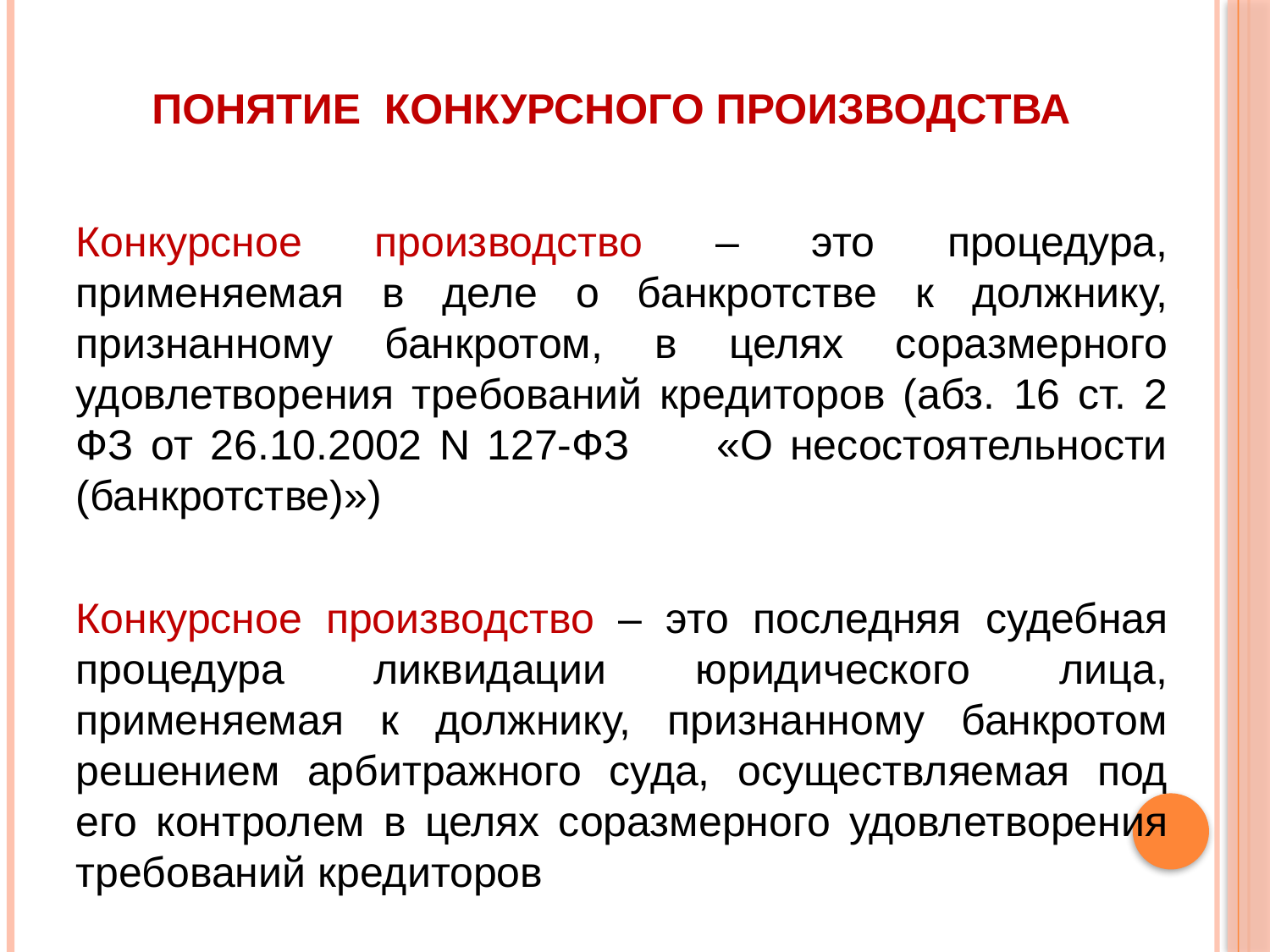

# Понятие  конкурсного производства
Конкурсное производство – это процедура, применяемая в деле о банкротстве к должнику, признанному банкротом, в целях соразмерного удовлетворения требований кредиторов (абз. 16 ст. 2 ФЗ от 26.10.2002 N 127-ФЗ     «О несостоятельности (банкротстве)»)

Конкурсное производство – это последняя судебная процедура ликвидации юридического лица, применяемая к должнику, признанному банкротом решением арбитражного суда, осуществляемая под его контролем в целях соразмерного удовлетворения требований кредиторов